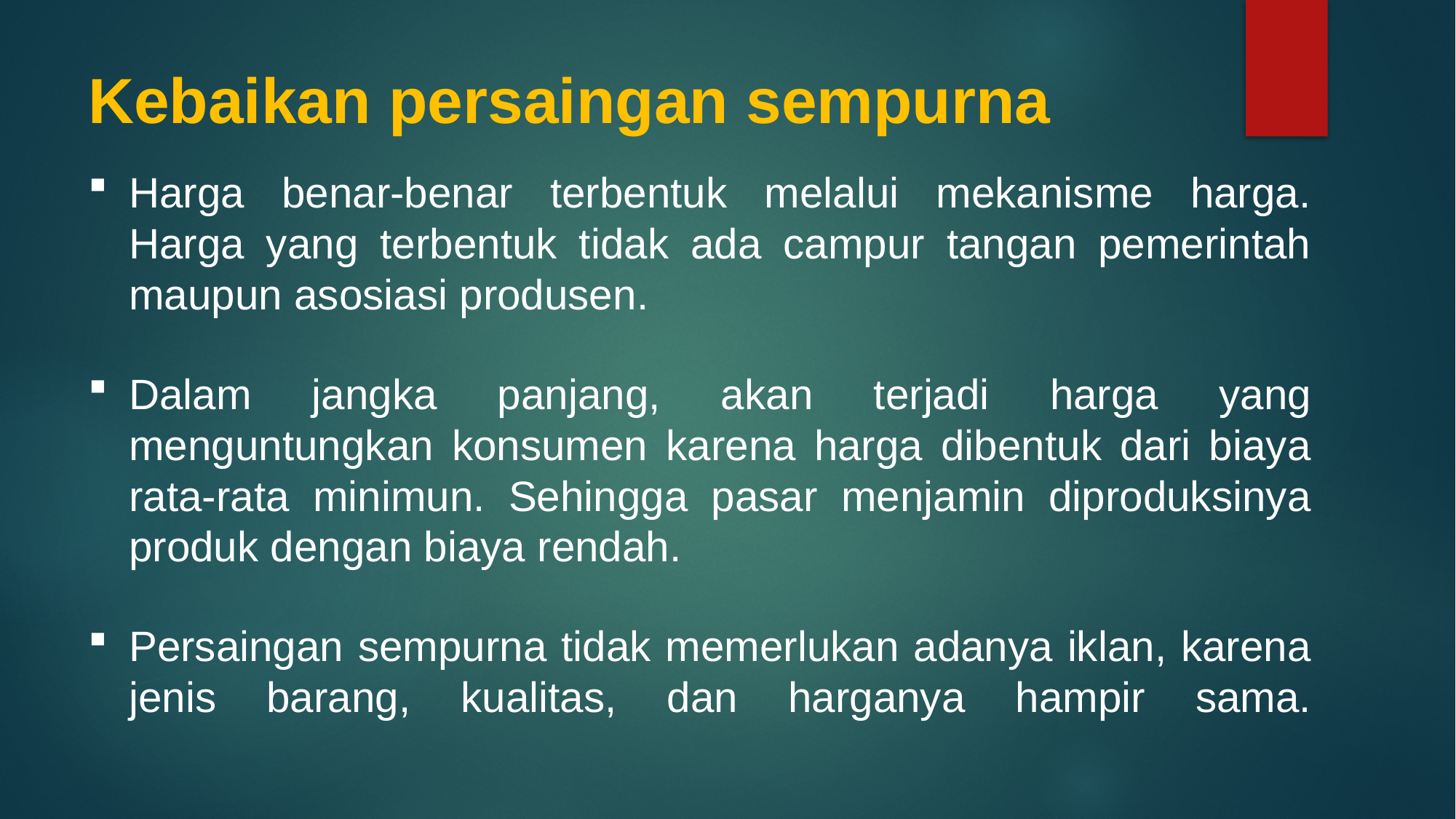

# Kebaikan persaingan sempurna
Harga benar-benar terbentuk melalui mekanisme harga. Harga yang terbentuk tidak ada campur tangan pemerintah maupun asosiasi produsen.

Dalam jangka panjang, akan terjadi harga yang menguntungkan konsumen karena harga dibentuk dari biaya rata-rata minimun. Sehingga pasar menjamin diproduksinya produk dengan biaya rendah.

Persaingan sempurna tidak memerlukan adanya iklan, karena jenis barang, kualitas, dan harganya hampir sama.